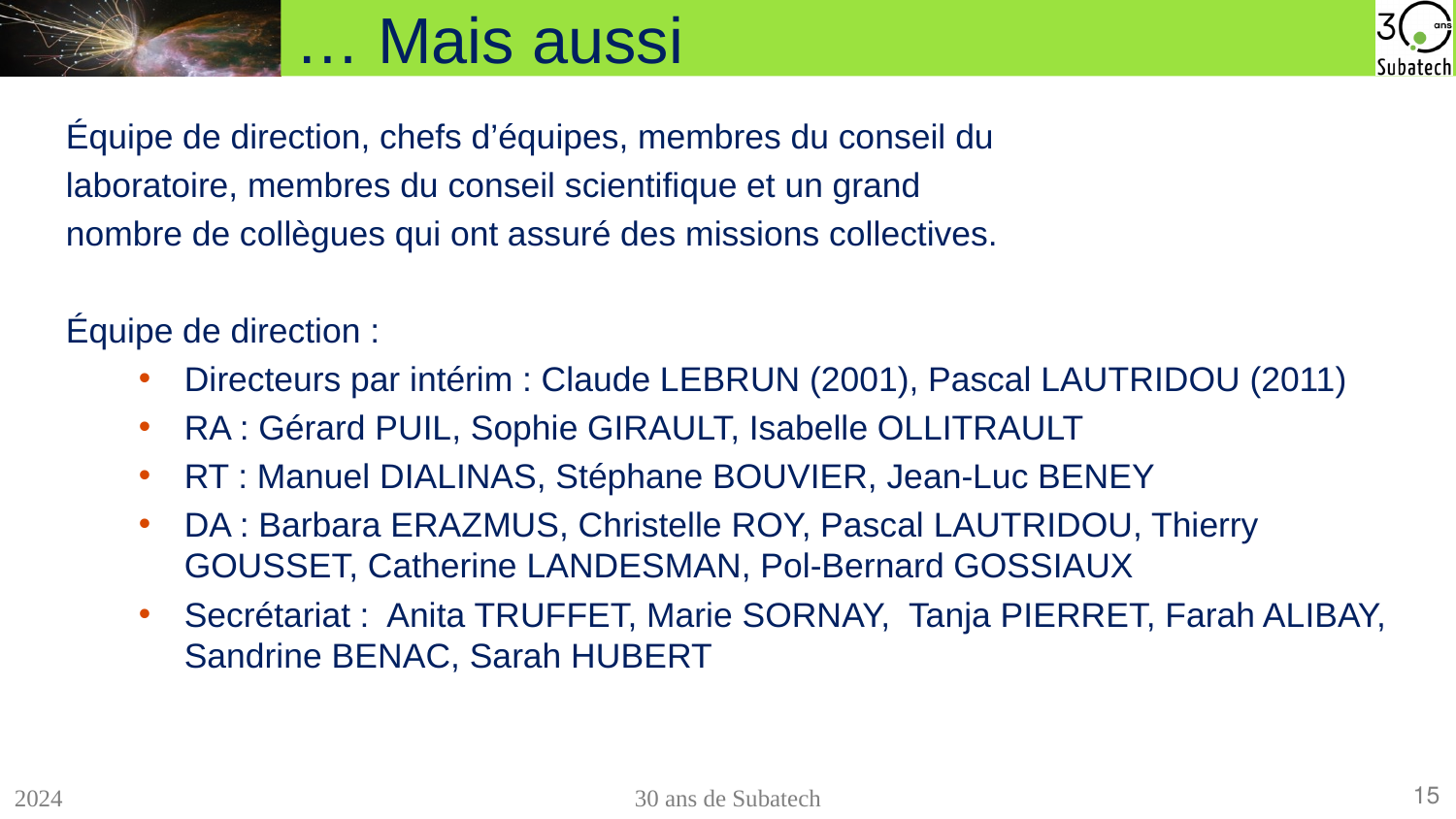

… Mais aussi
# Équipe de direction, chefs d’équipes, membres du conseil du
laboratoire, membres du conseil scientifique et un grand
nombre de collègues qui ont assuré des missions collectives.

Équipe de direction :
Directeurs par intérim : Claude LEBRUN (2001), Pascal LAUTRIDOU (2011)
RA : Gérard PUIL, Sophie GIRAULT, Isabelle OLLITRAULT
RT : Manuel DIALINAS, Stéphane BOUVIER, Jean-Luc BENEY
DA : Barbara ERAZMUS, Christelle ROY, Pascal LAUTRIDOU, Thierry GOUSSET, Catherine LANDESMAN, Pol-Bernard GOSSIAUX
Secrétariat :  Anita TRUFFET, Marie SORNAY,  Tanja PIERRET, Farah ALIBAY, Sandrine BENAC, Sarah HUBERT